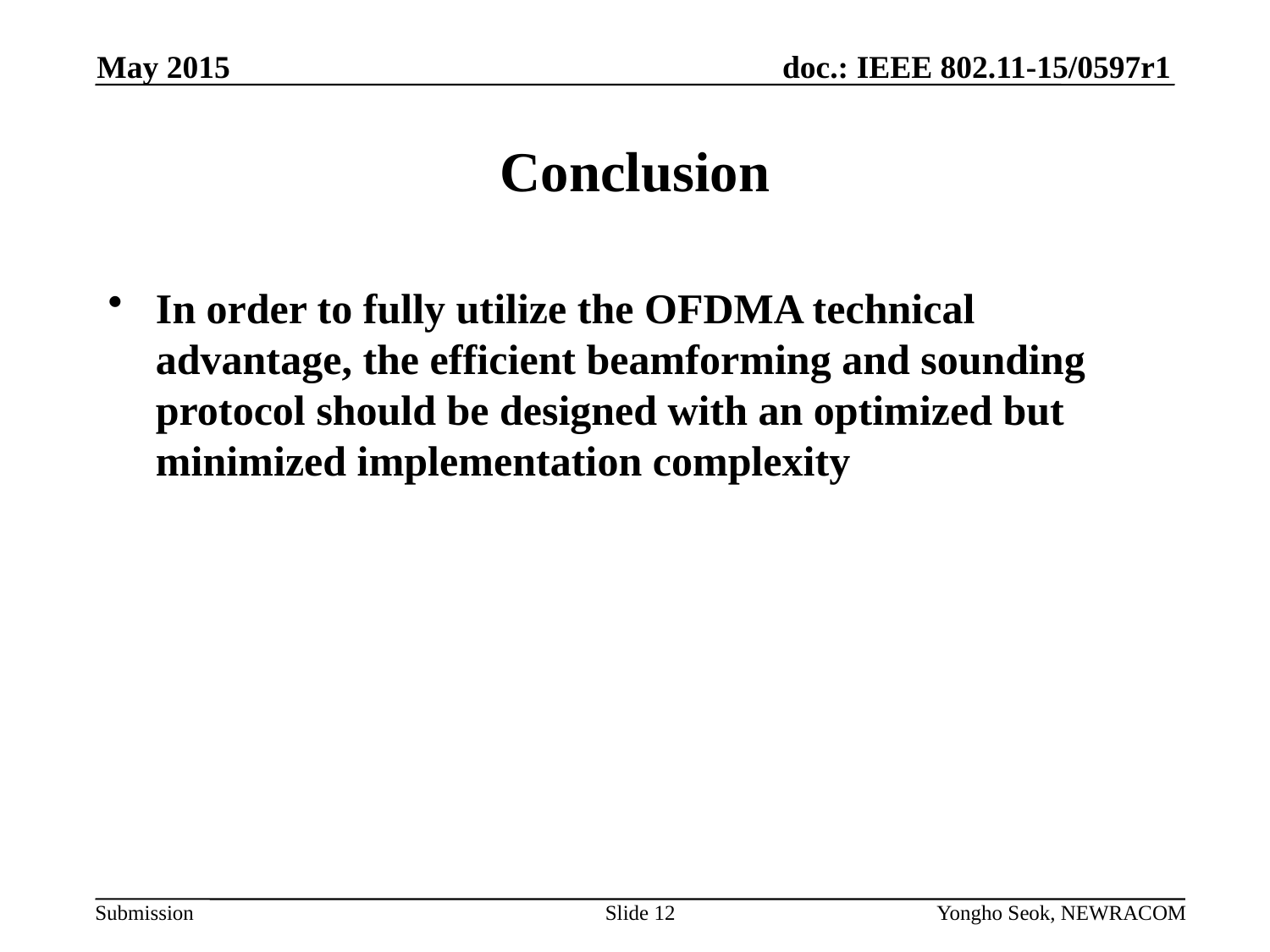

May 2015
# Conclusion
In order to fully utilize the OFDMA technical advantage, the efficient beamforming and sounding protocol should be designed with an optimized but minimized implementation complexity
Slide 12
Yongho Seok, NEWRACOM